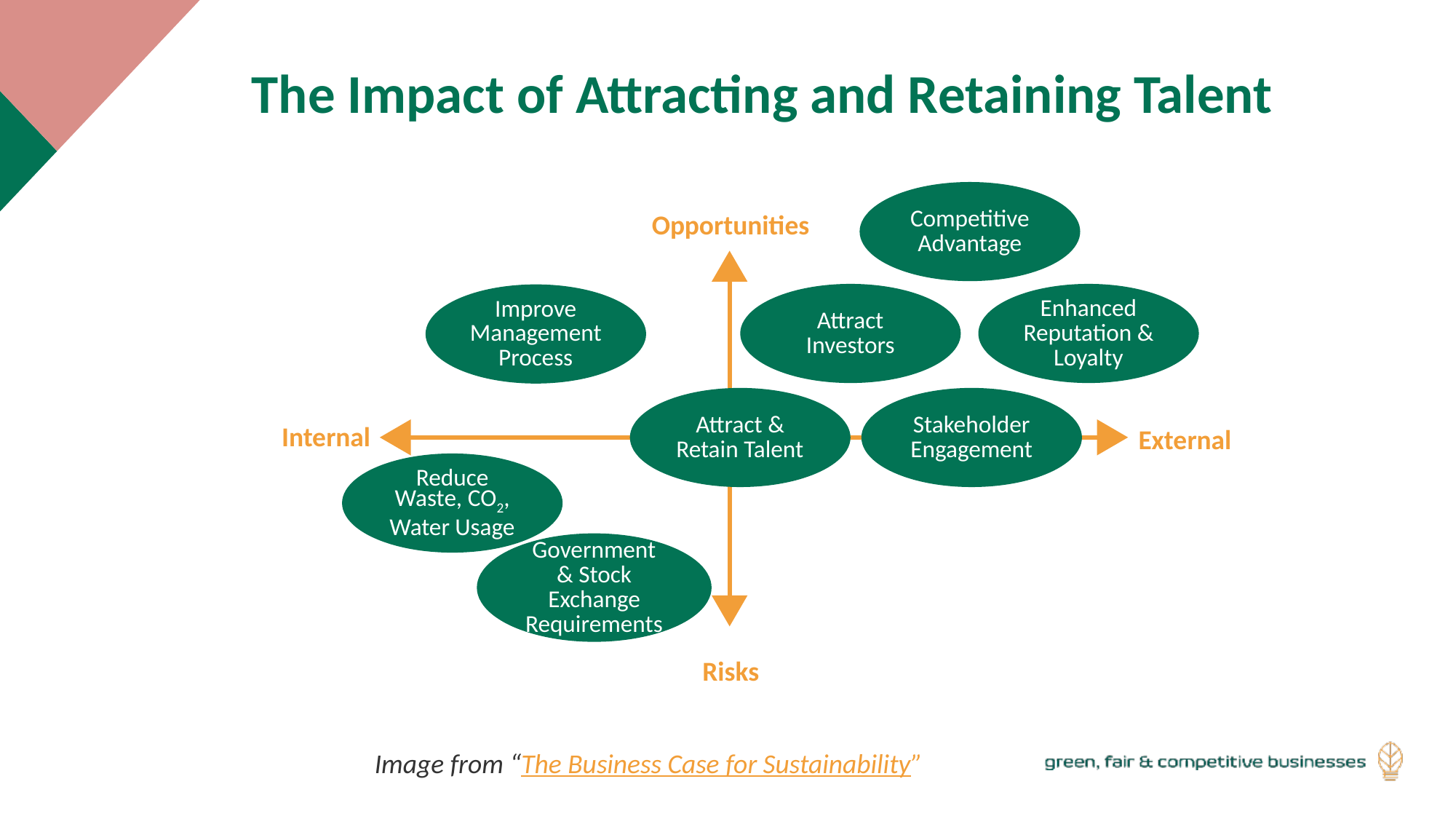

The Impact of Attracting and Retaining Talent
Competitive Advantage
Opportunities

Attract Investors
Enhanced Reputation & Loyalty
Improve Management Process
Attract & Retain Talent
Stakeholder Engagement
Internal
External

Reduce Waste, CO2, Water Usage
Government & Stock Exchange Requirements
Risks
Image from “The Business Case for Sustainability”